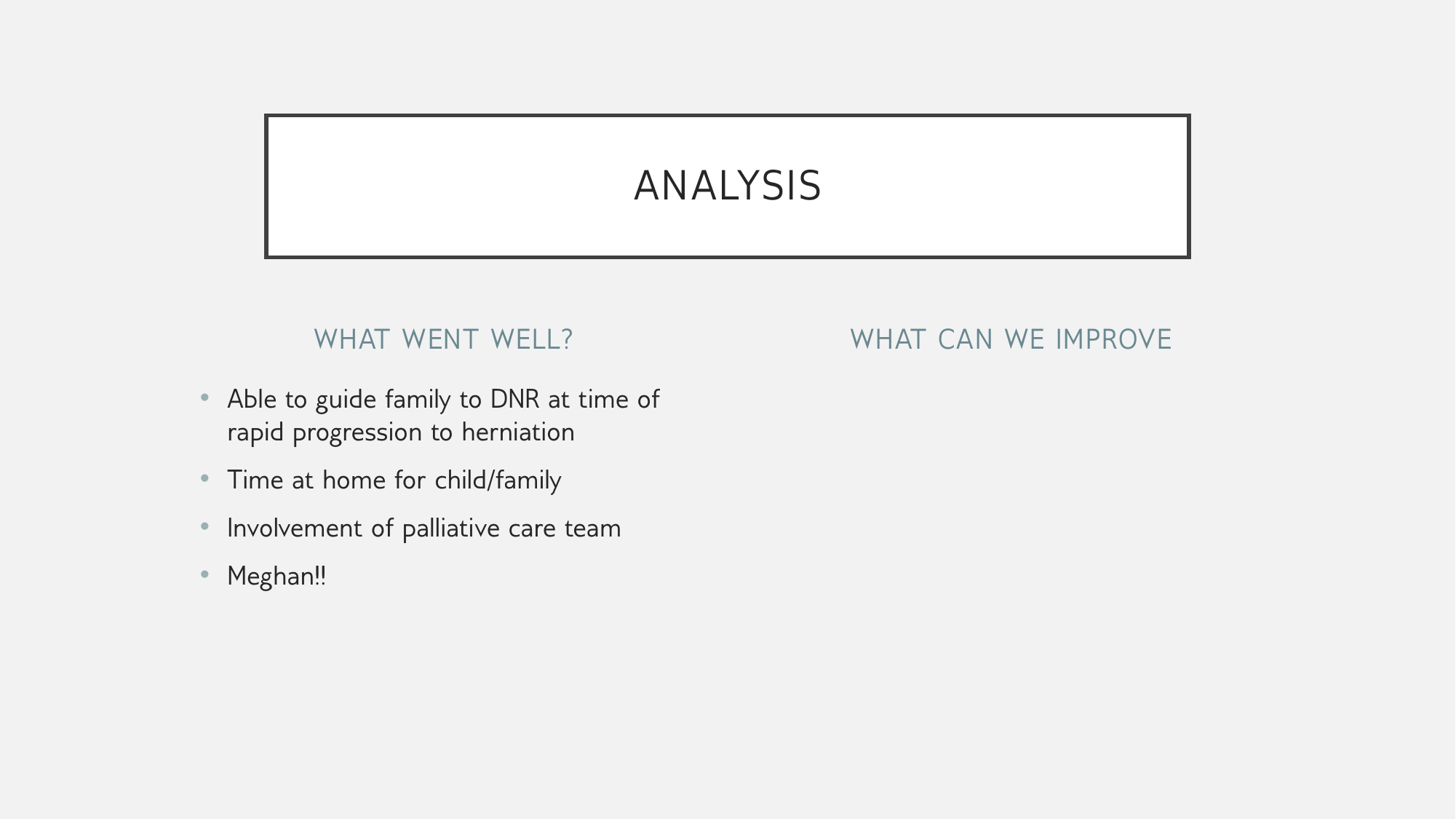

# Analysis
What went well?
What can we improve
Able to guide family to DNR at time of rapid progression to herniation
Time at home for child/family
Involvement of palliative care team
Meghan!!